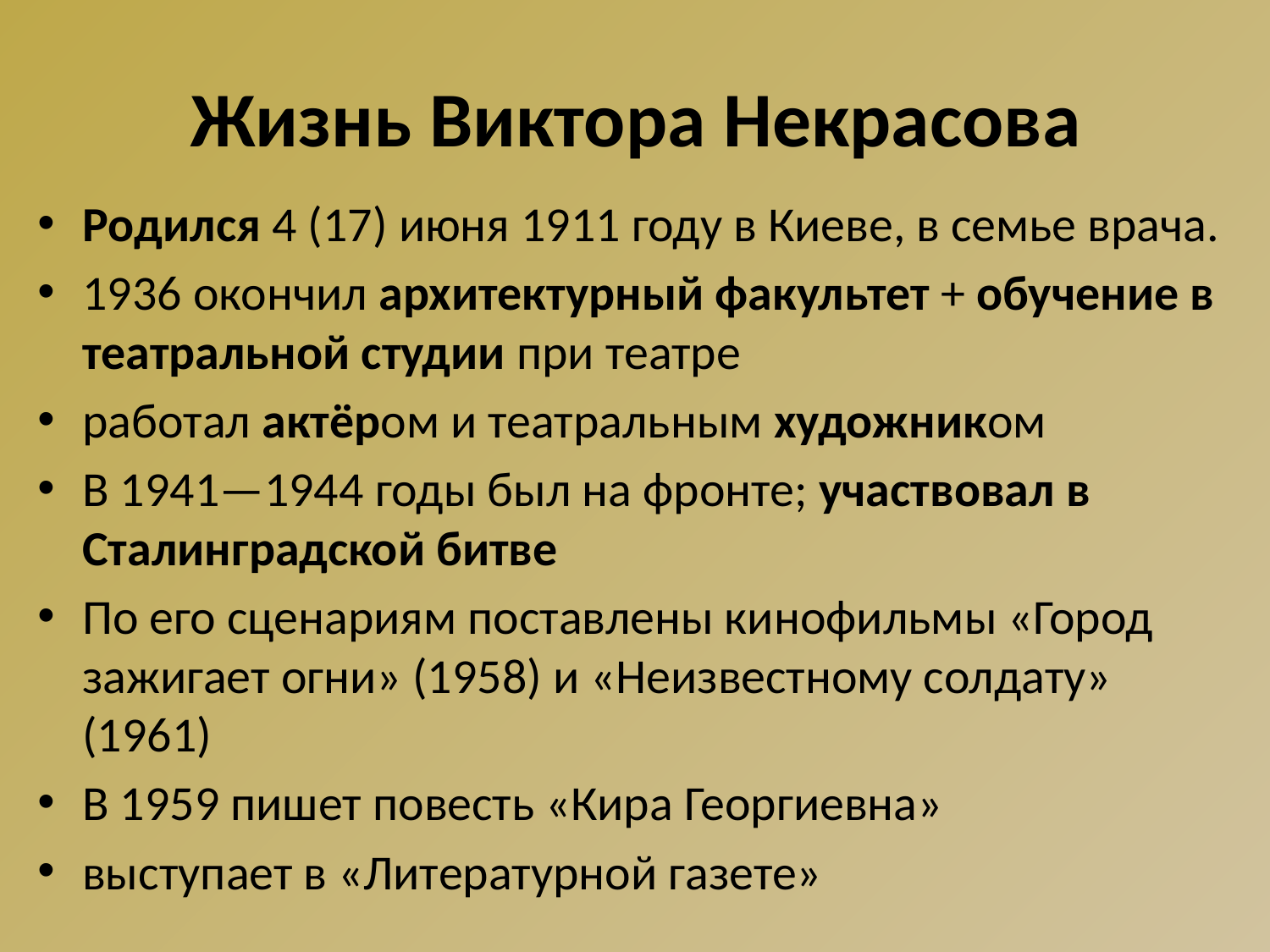

# Жизнь Викторa Некрасовa
Родился 4 (17) июня 1911 годy в Киеве, в семье врача.
1936 окончил архитектурный факультет + обучение в театральной студии при театре
работал актёром и театральным художником
В 1941—1944 годы был на фронте; участвовал в Сталинградской битве
По его сценариям поставлены кинофильмы «Город зажигает огни» (1958) и «Неизвестному солдату» (1961)
В 1959 пишет повесть «Кира Георгиевна»
выступает в «Литературной газете»